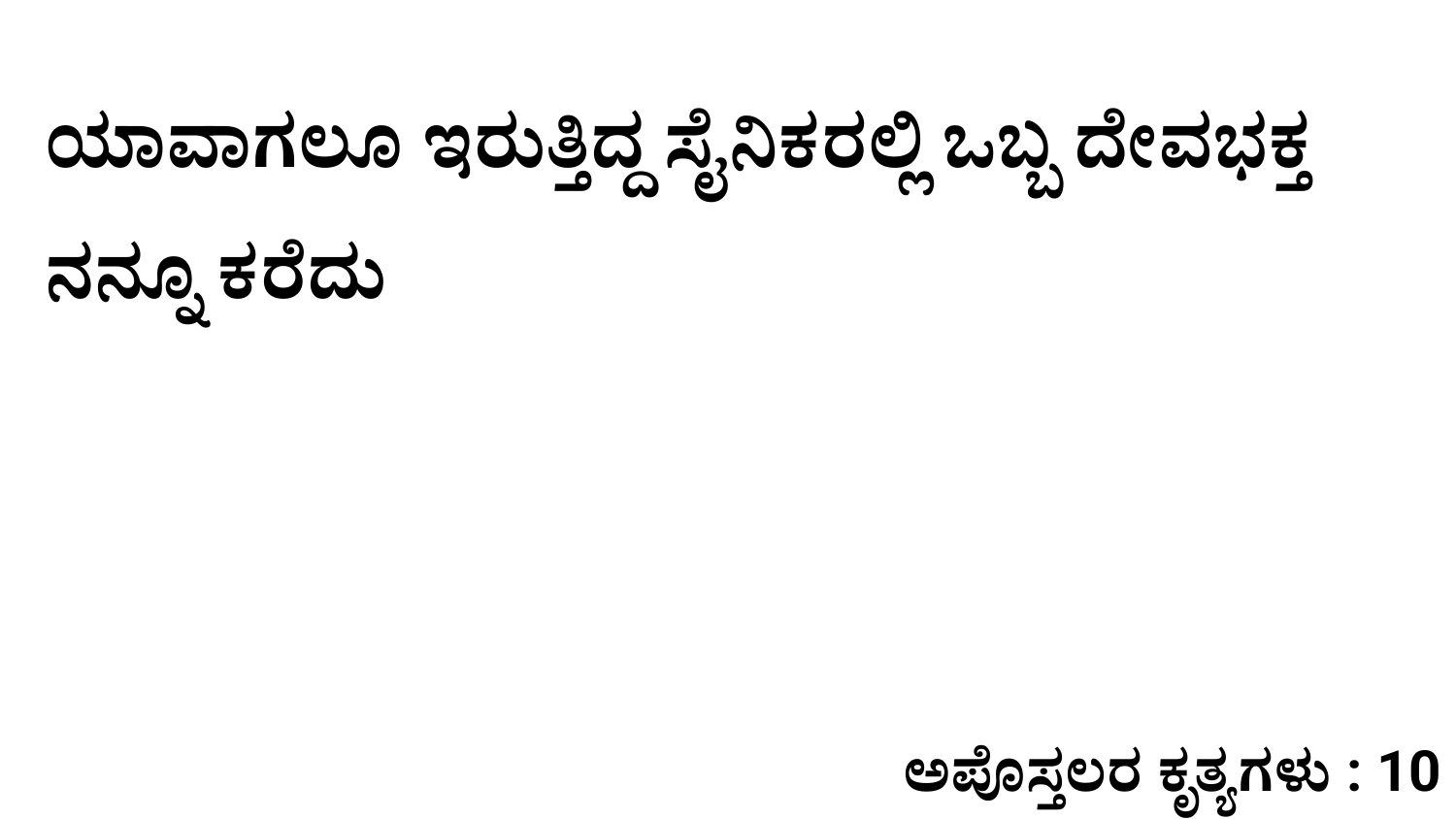

ಯಾವಾಗಲೂ ಇರುತ್ತಿದ್ದ ಸೈನಿಕರಲ್ಲಿ ಒಬ್ಬ ದೇವಭಕ್ತ ನನ್ನೂ ಕರೆದು
ಅಪೊಸ್ತಲರ ಕೃತ್ಯಗಳು : 10